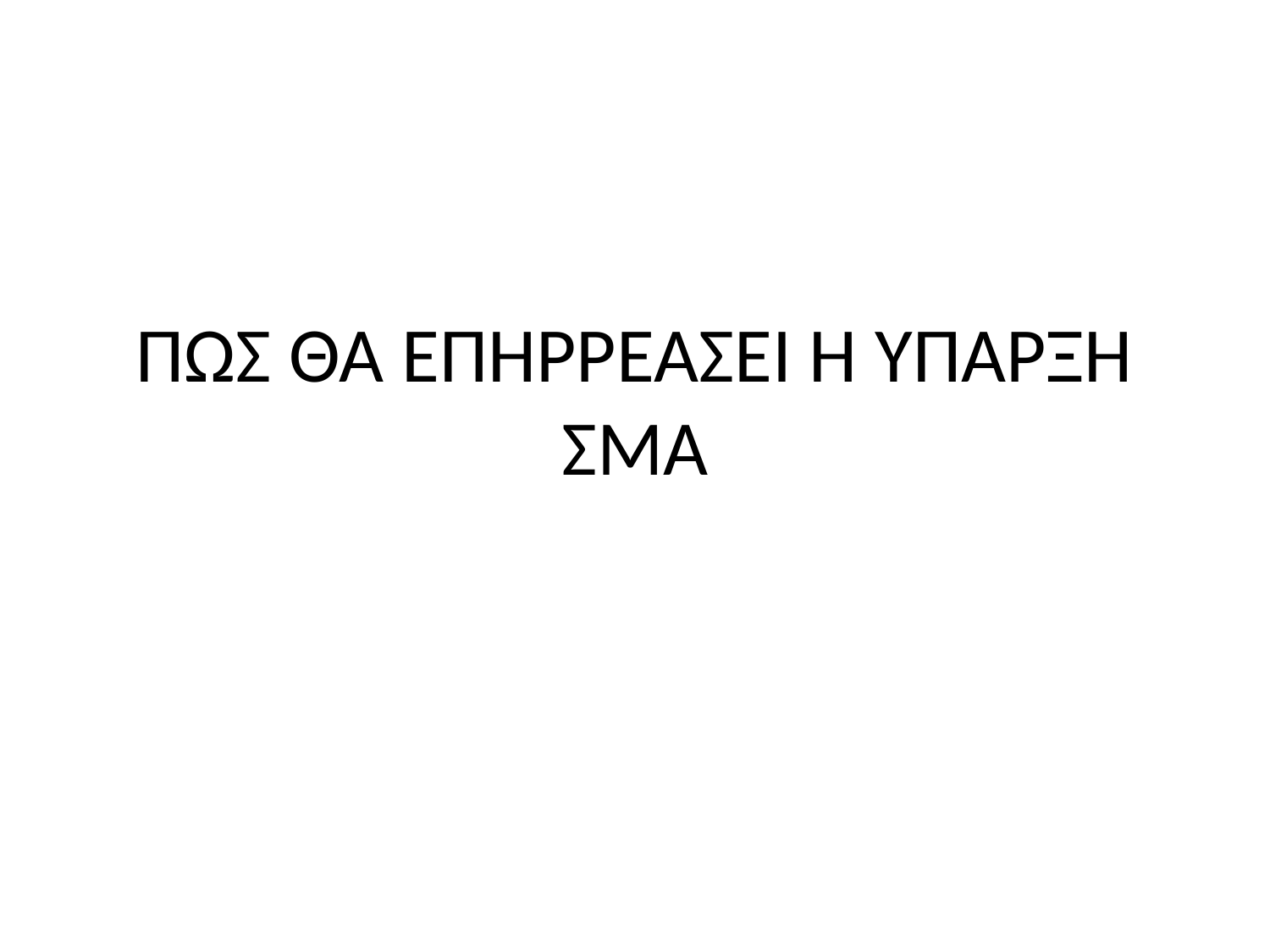

# ΠΩΣ ΘΑ ΕΠΗΡΡΕΑΣΕΙ Η ΥΠΑΡΞΗ ΣΜΑ